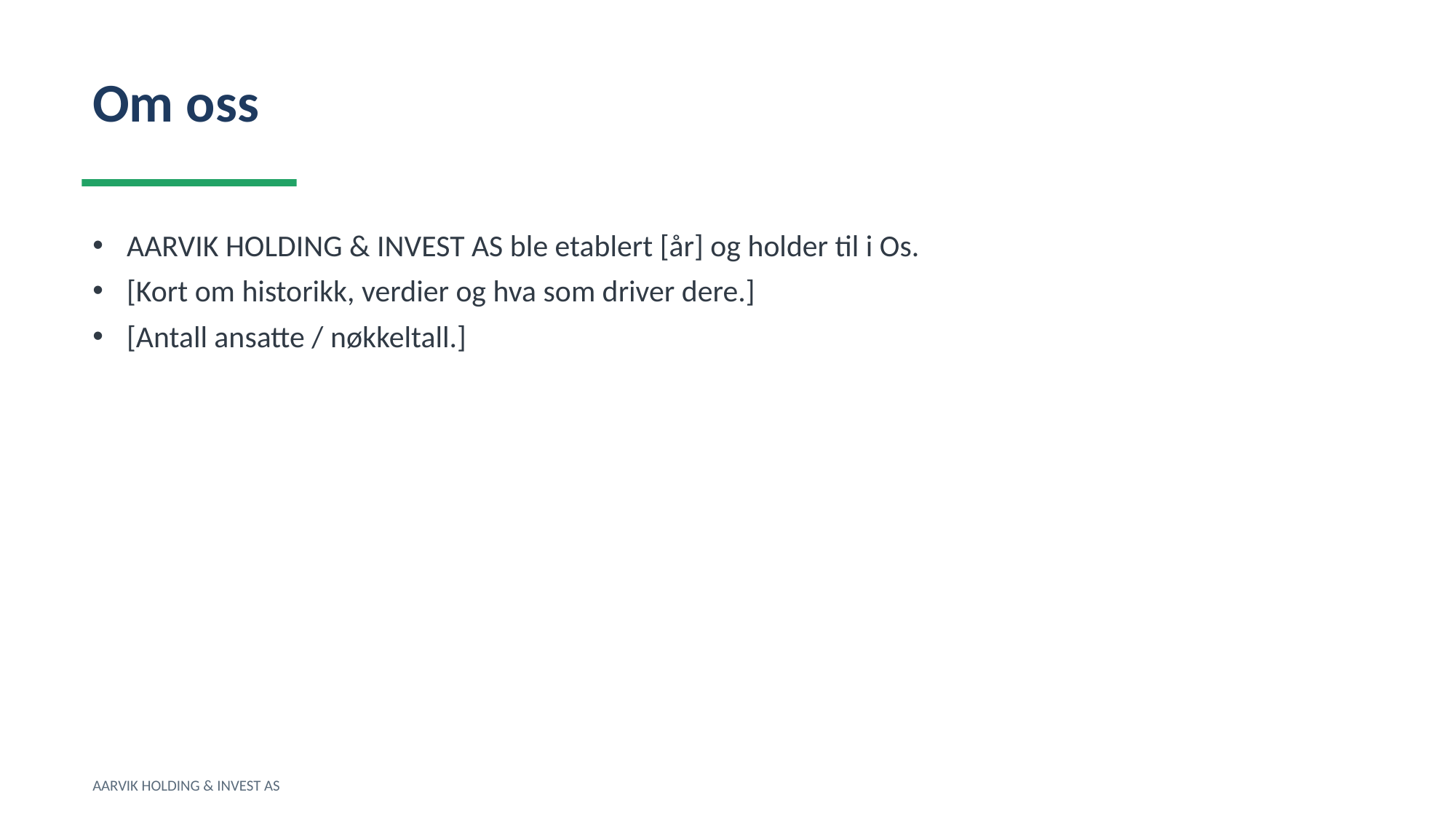

Om oss

AARVIK HOLDING & INVEST AS ble etablert [år] og holder til i Os.
[Kort om historikk, verdier og hva som driver dere.]
[Antall ansatte / nøkkeltall.]
AARVIK HOLDING & INVEST AS